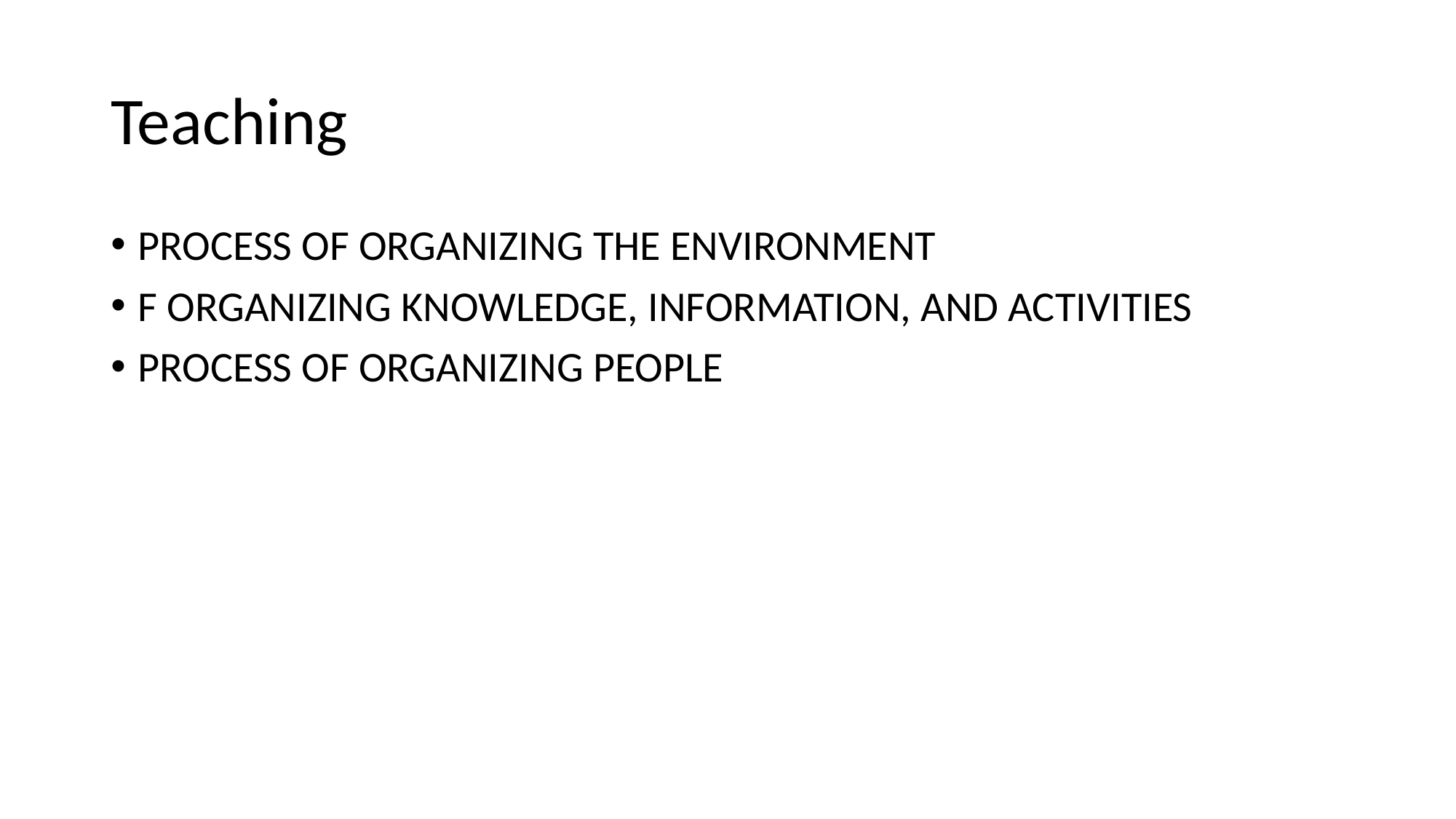

# Teaching
PROCESS OF ORGANIZING THE ENVIRONMENT
F ORGANIZING KNOWLEDGE, INFORMATION, AND ACTIVITIES
PROCESS OF ORGANIZING PEOPLE